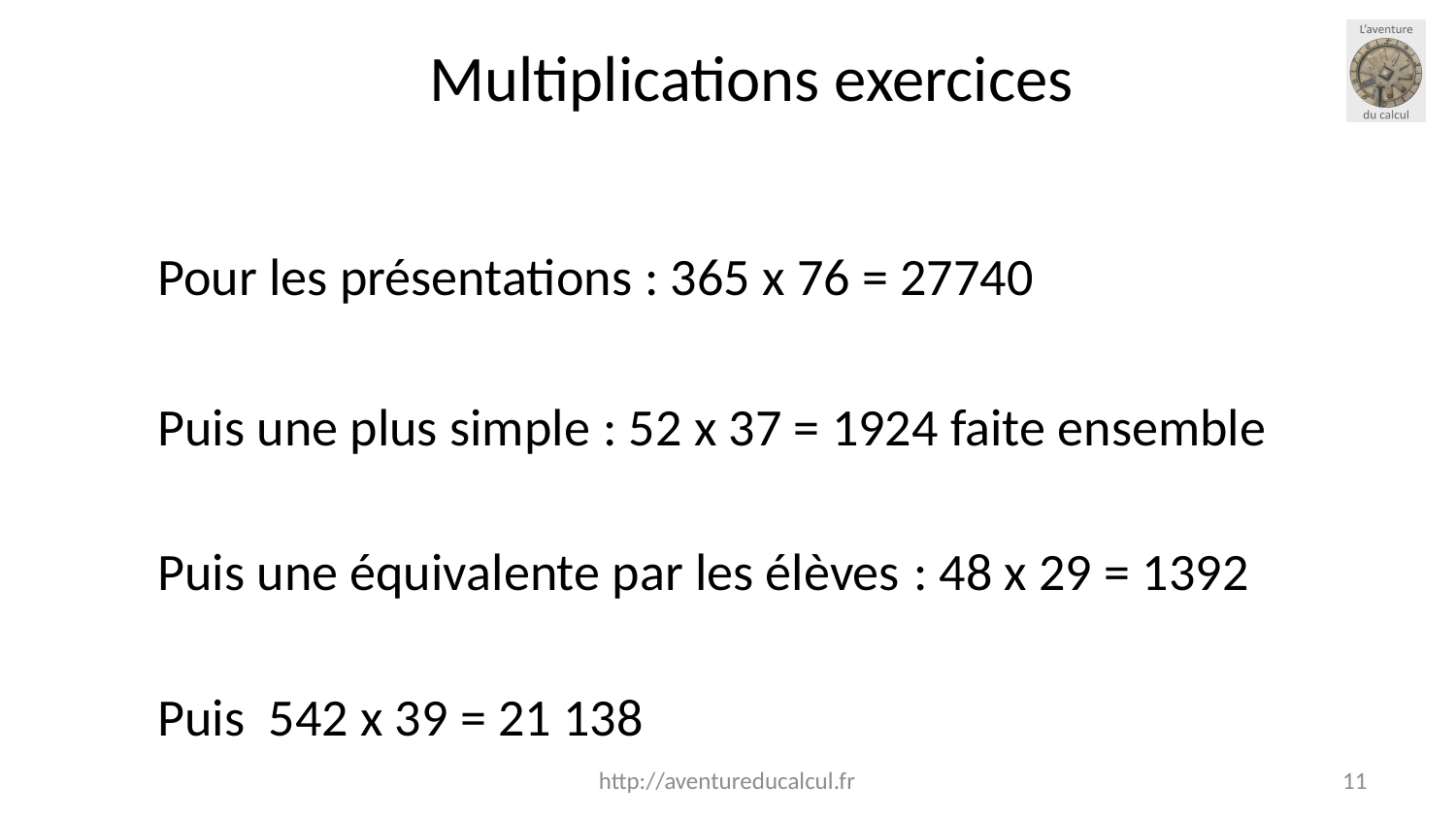

Multiplications exercices
Pour les présentations : 365 x 76 = 27740

Puis une plus simple : 52 x 37 = 1924 faite ensemble

Puis une équivalente par les élèves : 48 x 29 = 1392

Puis  542 x 39 = 21 138

http://aventureducalcul.fr
11